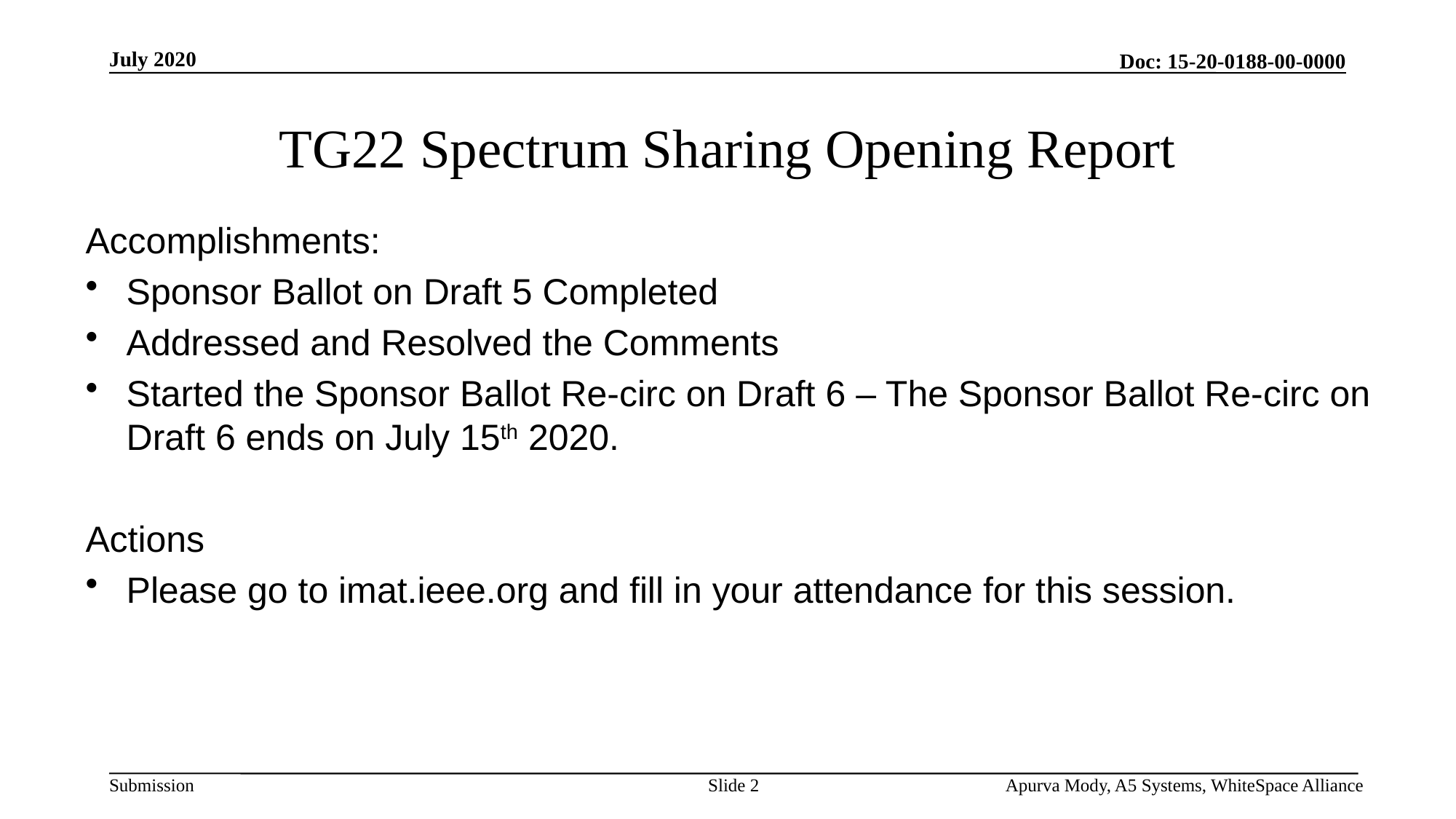

July 2020
# TG22 Spectrum Sharing Opening Report
Accomplishments:
Sponsor Ballot on Draft 5 Completed
Addressed and Resolved the Comments
Started the Sponsor Ballot Re-circ on Draft 6 – The Sponsor Ballot Re-circ on Draft 6 ends on July 15th 2020.

Actions
Please go to imat.ieee.org and fill in your attendance for this session.

Slide 2
Apurva Mody, A5 Systems, WhiteSpace Alliance